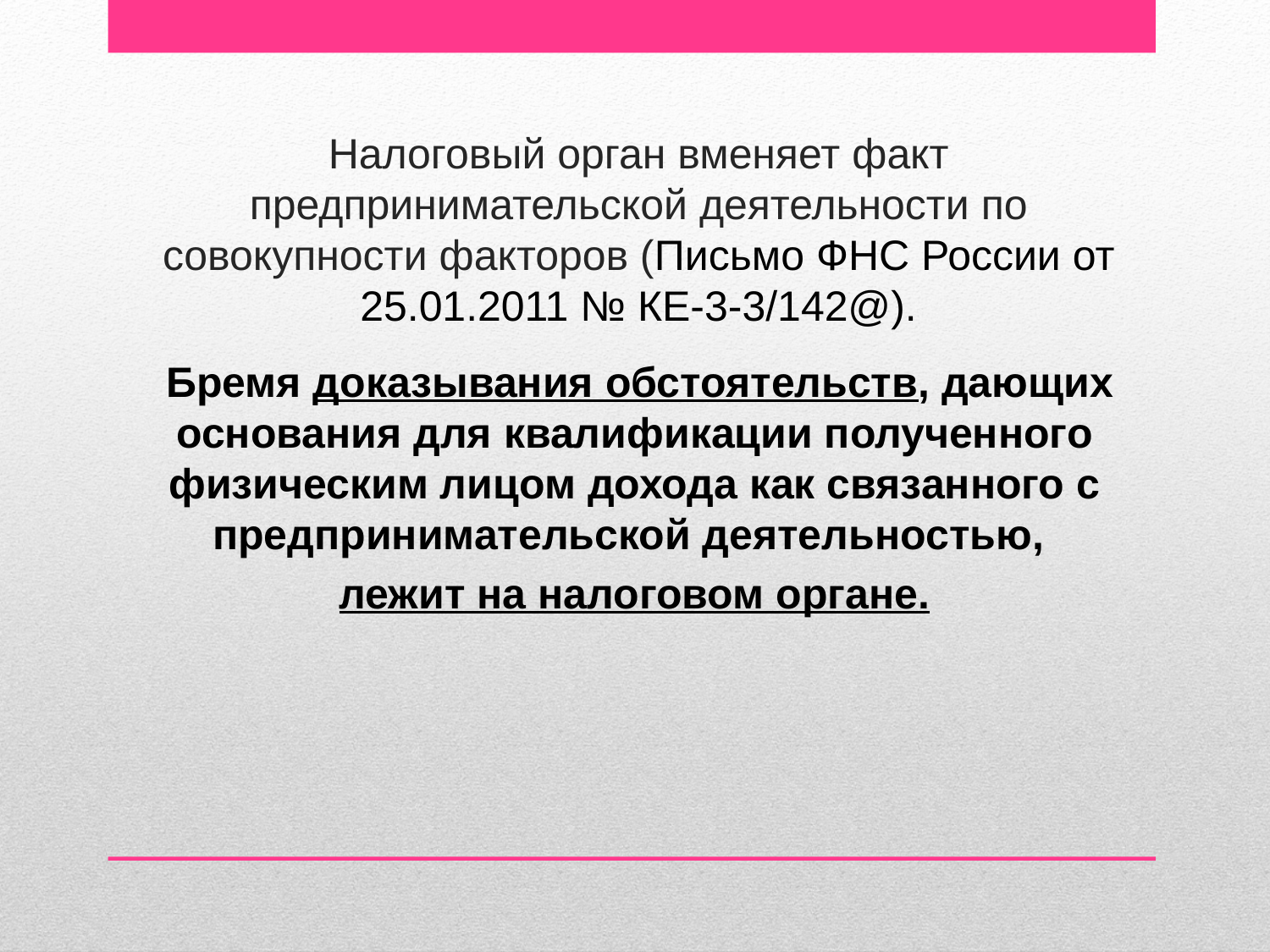

Бремя доказывания обстоятельств, дающих основания для квалификации полученного физическим лицом дохода как связанного с предпринимательской деятельностью,
лежит на налоговом органе.
Налоговый орган вменяет факт предпринимательской деятельности по совокупности факторов (Письмо ФНС России от 25.01.2011 № КЕ-3-3/142@).